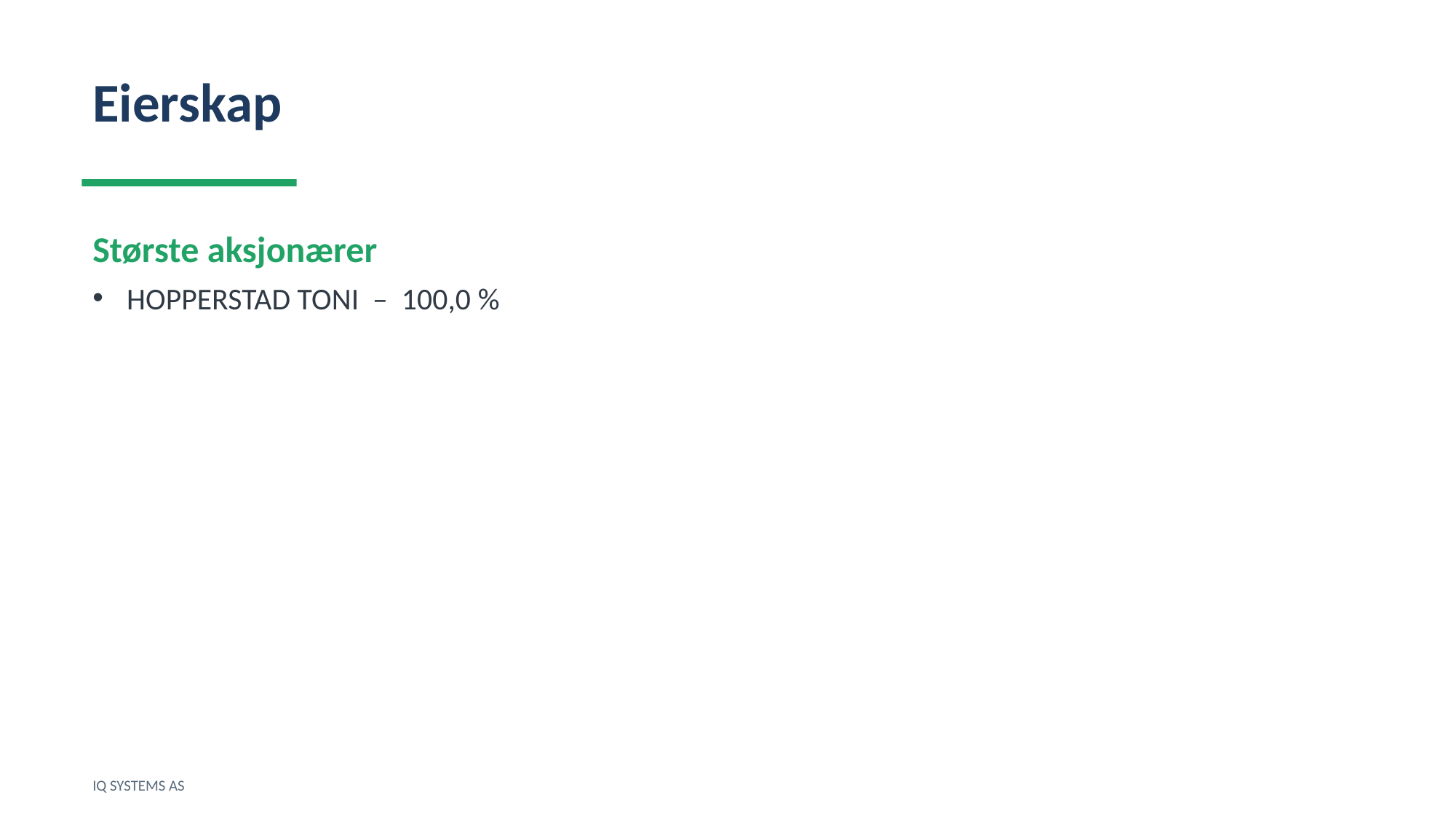

Eierskap

Største aksjonærer
HOPPERSTAD TONI  –  100,0 %
IQ SYSTEMS AS